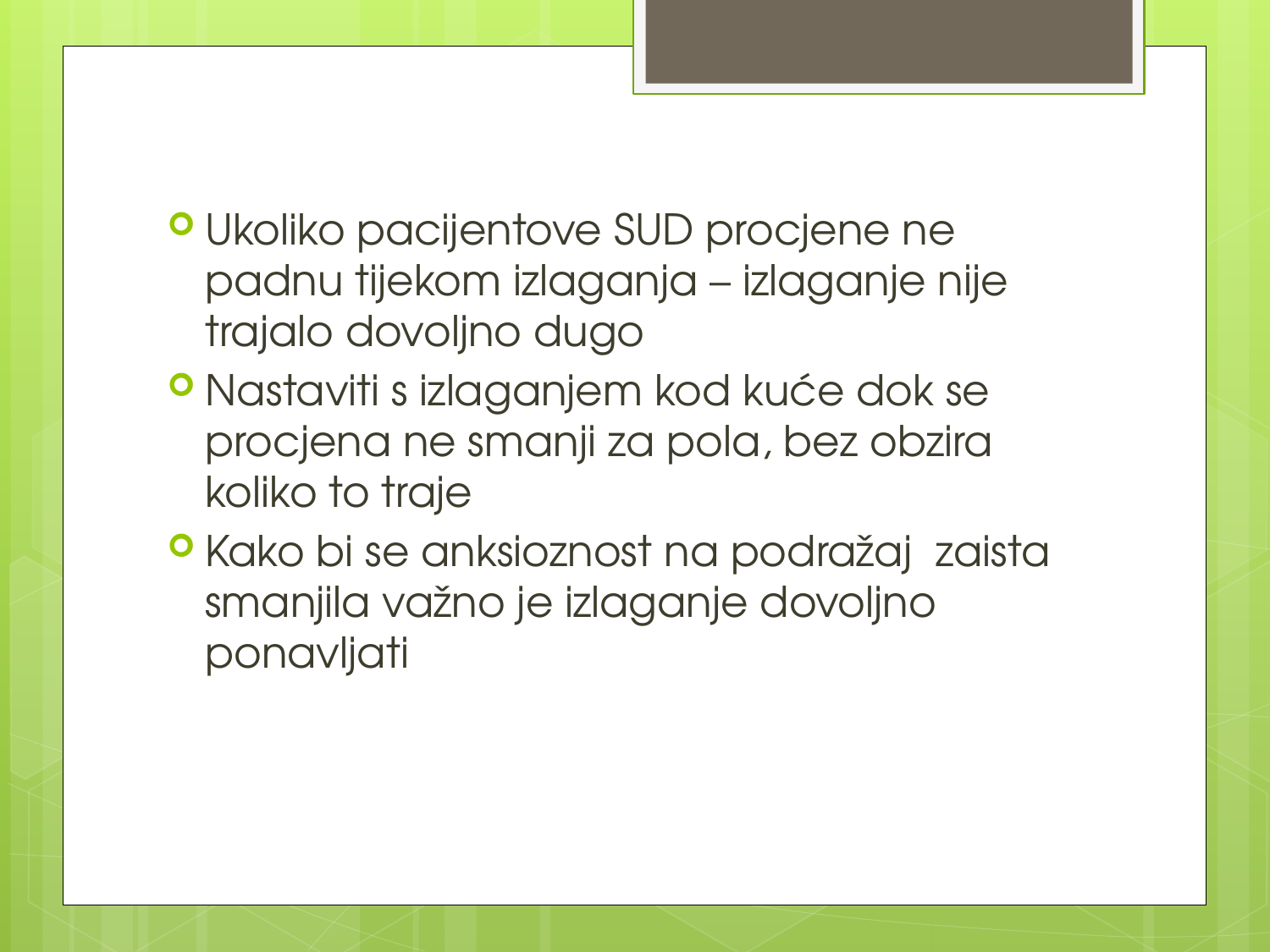

#
Ukoliko pacijentove SUD procjene ne padnu tijekom izlaganja – izlaganje nije trajalo dovoljno dugo
Nastaviti s izlaganjem kod kuće dok se procjena ne smanji za pola, bez obzira koliko to traje
Kako bi se anksioznost na podražaj  zaista smanjila važno je izlaganje dovoljno ponavljati